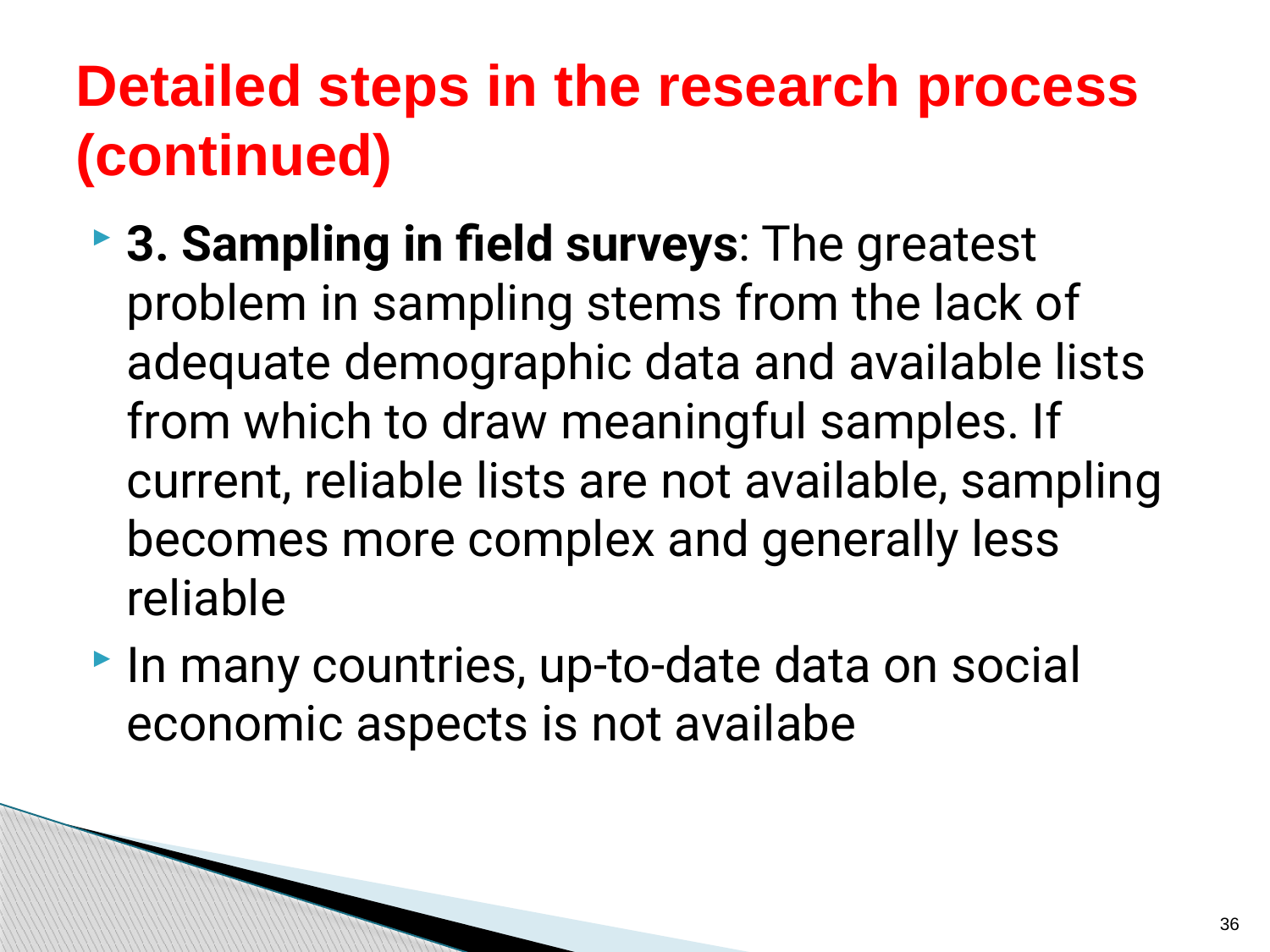

# Detailed steps in the research process (continued)
3. Sampling in field surveys: The greatest problem in sampling stems from the lack of adequate demographic data and available lists from which to draw meaningful samples. If current, reliable lists are not available, sampling becomes more complex and generally less reliable
In many countries, up-to-date data on social economic aspects is not availabe
36